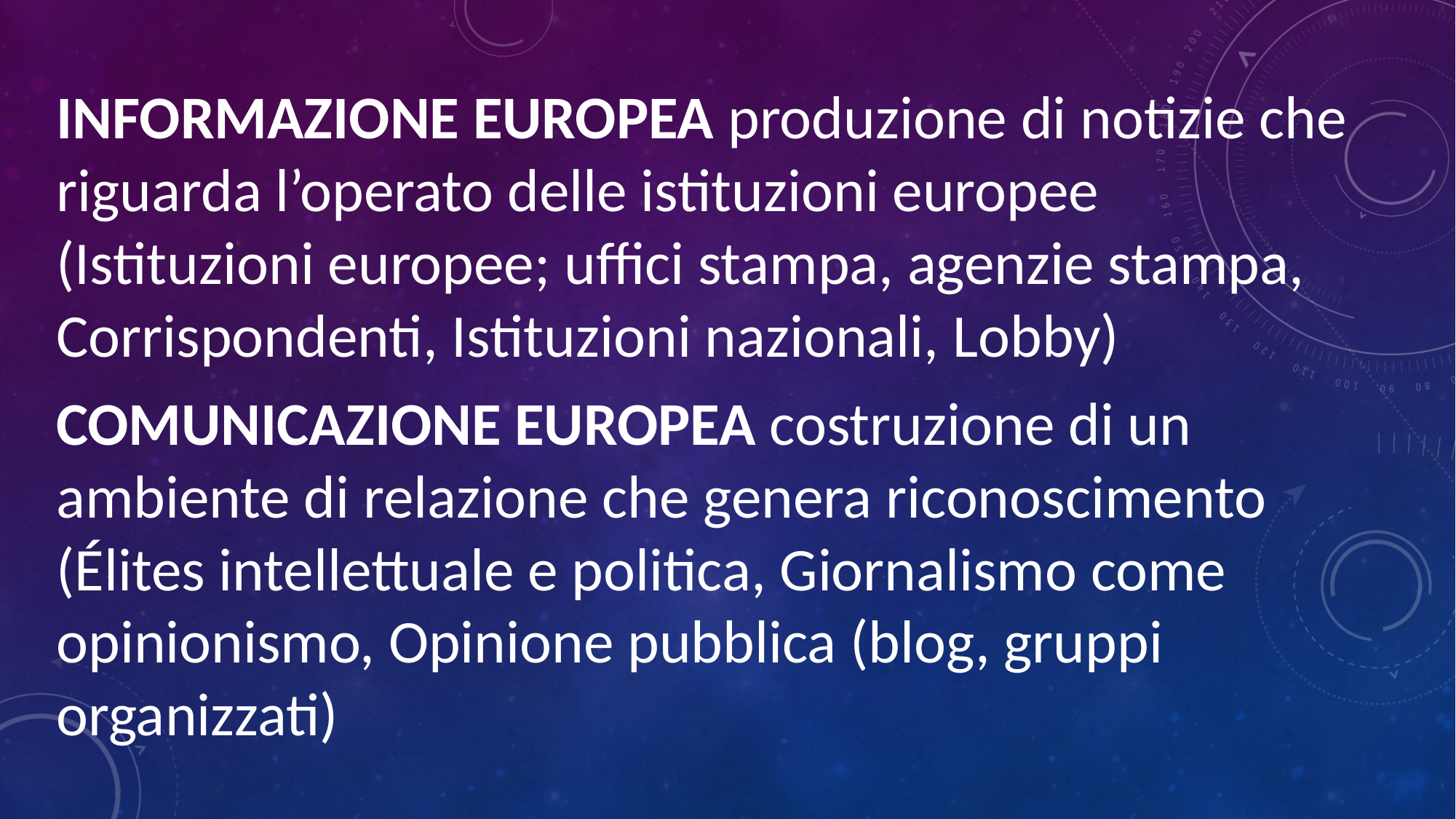

INFORMAZIONE EUROPEA produzione di notizie che riguarda l’operato delle istituzioni europee (Istituzioni europee; uffici stampa, agenzie stampa, Corrispondenti, Istituzioni nazionali, Lobby)
COMUNICAZIONE EUROPEA costruzione di un ambiente di relazione che genera riconoscimento (Élites intellettuale e politica, Giornalismo come opinionismo, Opinione pubblica (blog, gruppi organizzati)